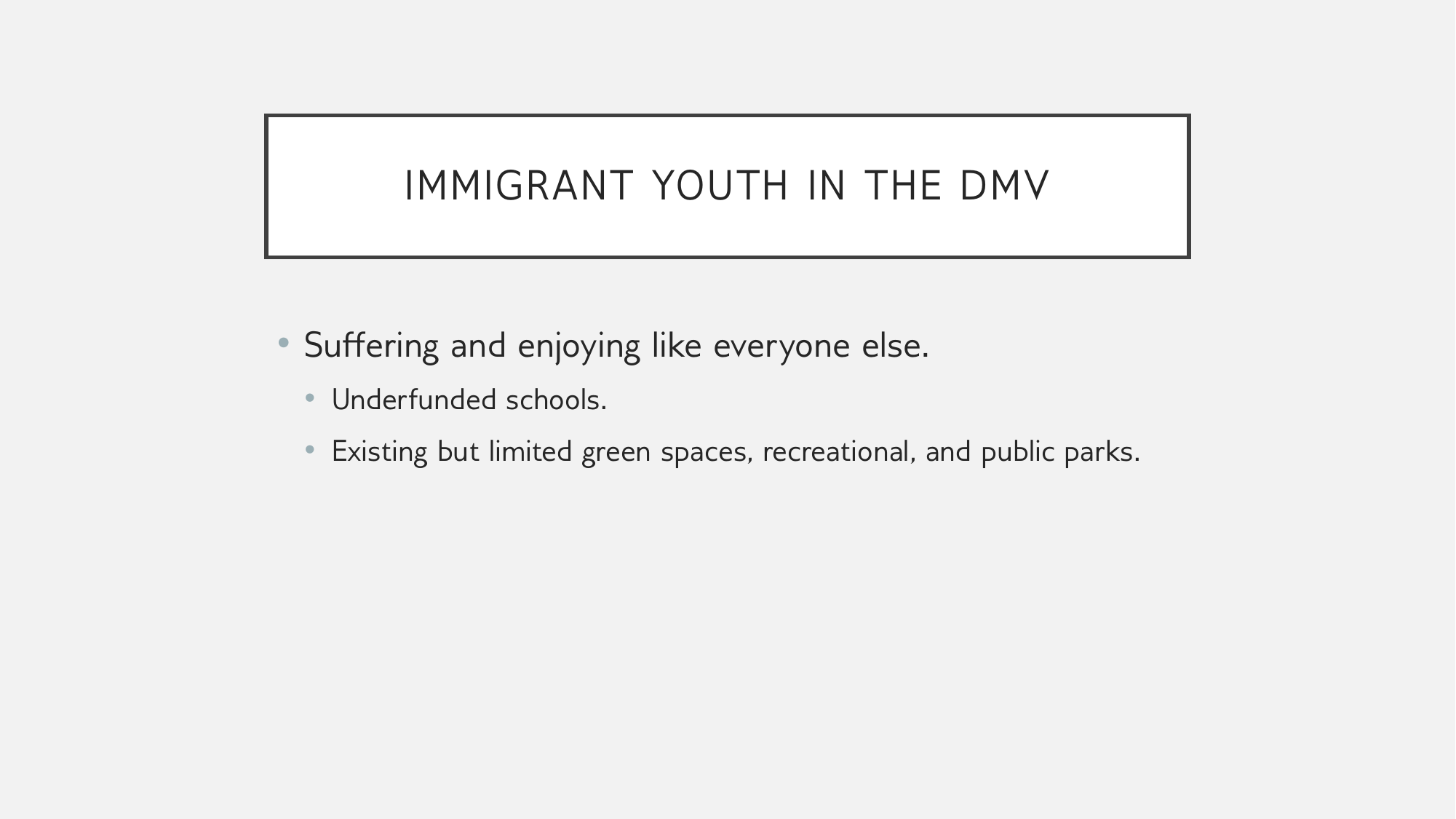

# Immigrant youth in the dmv
Suffering and enjoying like everyone else.
Underfunded schools.
Existing but limited green spaces, recreational, and public parks.